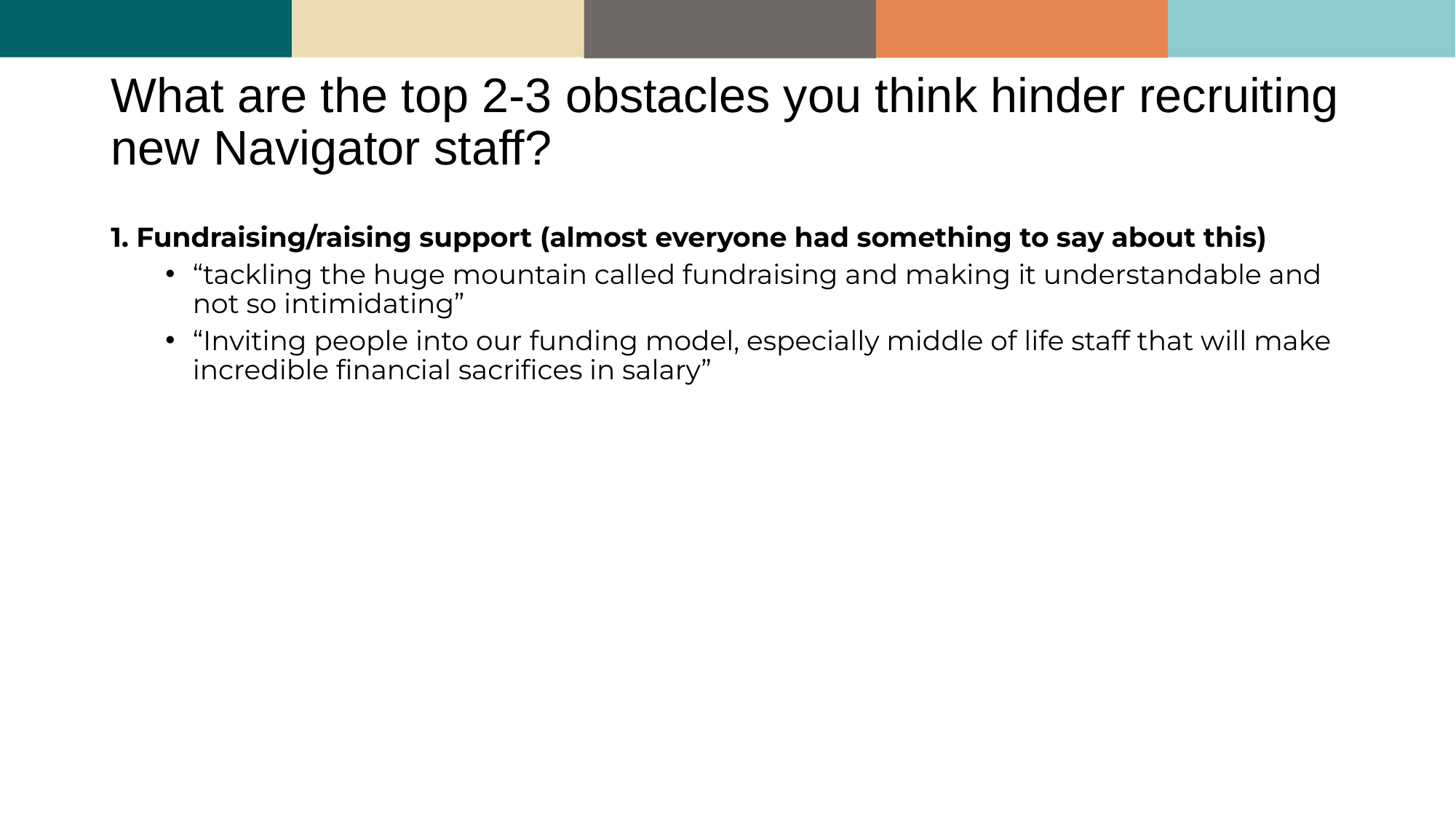

# What are the top 2-3 obstacles you think hinder recruiting new Navigator staff?
1. Fundraising/raising support (almost everyone had something to say about this)
“tackling the huge mountain called fundraising and making it understandable and not so intimidating”
“Inviting people into our funding model, especially middle of life staff that will make incredible financial sacrifices in salary”